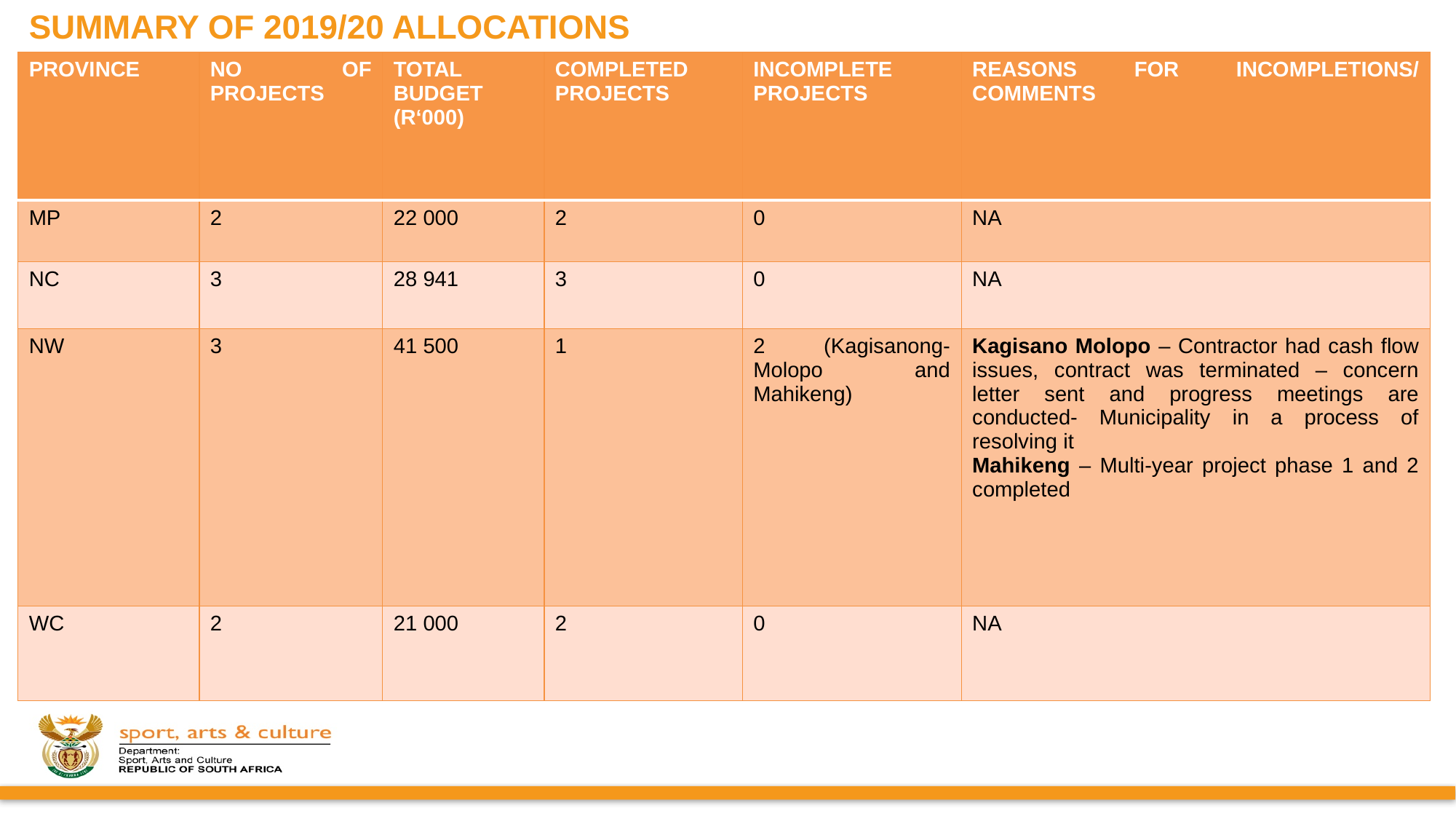

# SUMMARY OF 2019/20 ALLOCATIONS
| PROVINCE | NO OF PROJECTS | TOTAL BUDGET (R‘000) | COMPLETED PROJECTS | INCOMPLETE PROJECTS | REASONS FOR INCOMPLETIONS/ COMMENTS |
| --- | --- | --- | --- | --- | --- |
| MP | 2 | 22 000 | 2 | 0 | NA |
| NC | 3 | 28 941 | 3 | 0 | NA |
| NW | 3 | 41 500 | 1 | 2 (Kagisanong-Molopo and Mahikeng) | Kagisano Molopo – Contractor had cash flow issues, contract was terminated – concern letter sent and progress meetings are conducted- Municipality in a process of resolving it Mahikeng – Multi-year project phase 1 and 2 completed |
| WC | 2 | 21 000 | 2 | 0 | NA |